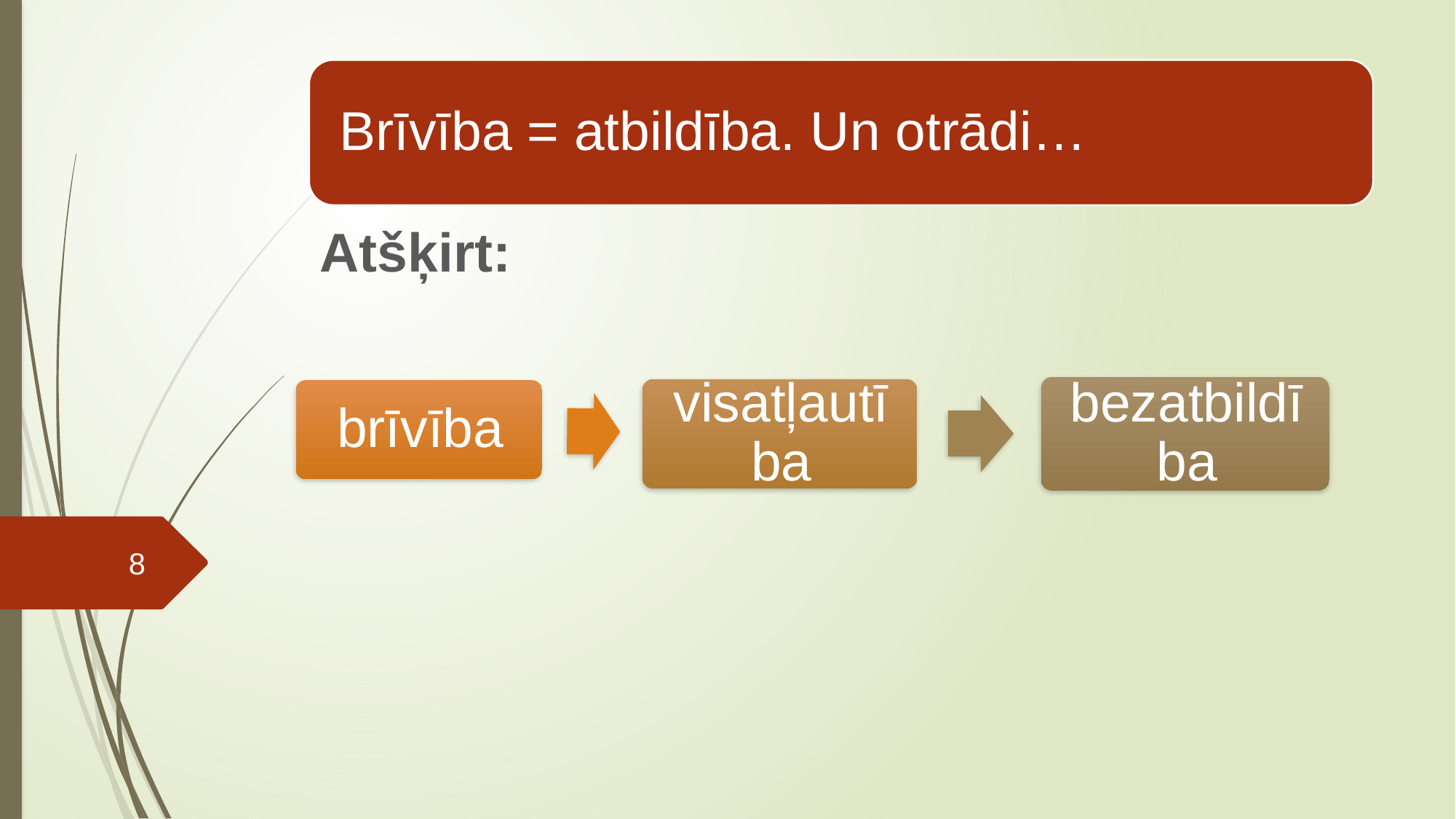

Brīvība = atbildība. Un otrādi…
Atšķirt:
brīvība

visatļautība

bezatbildība
8